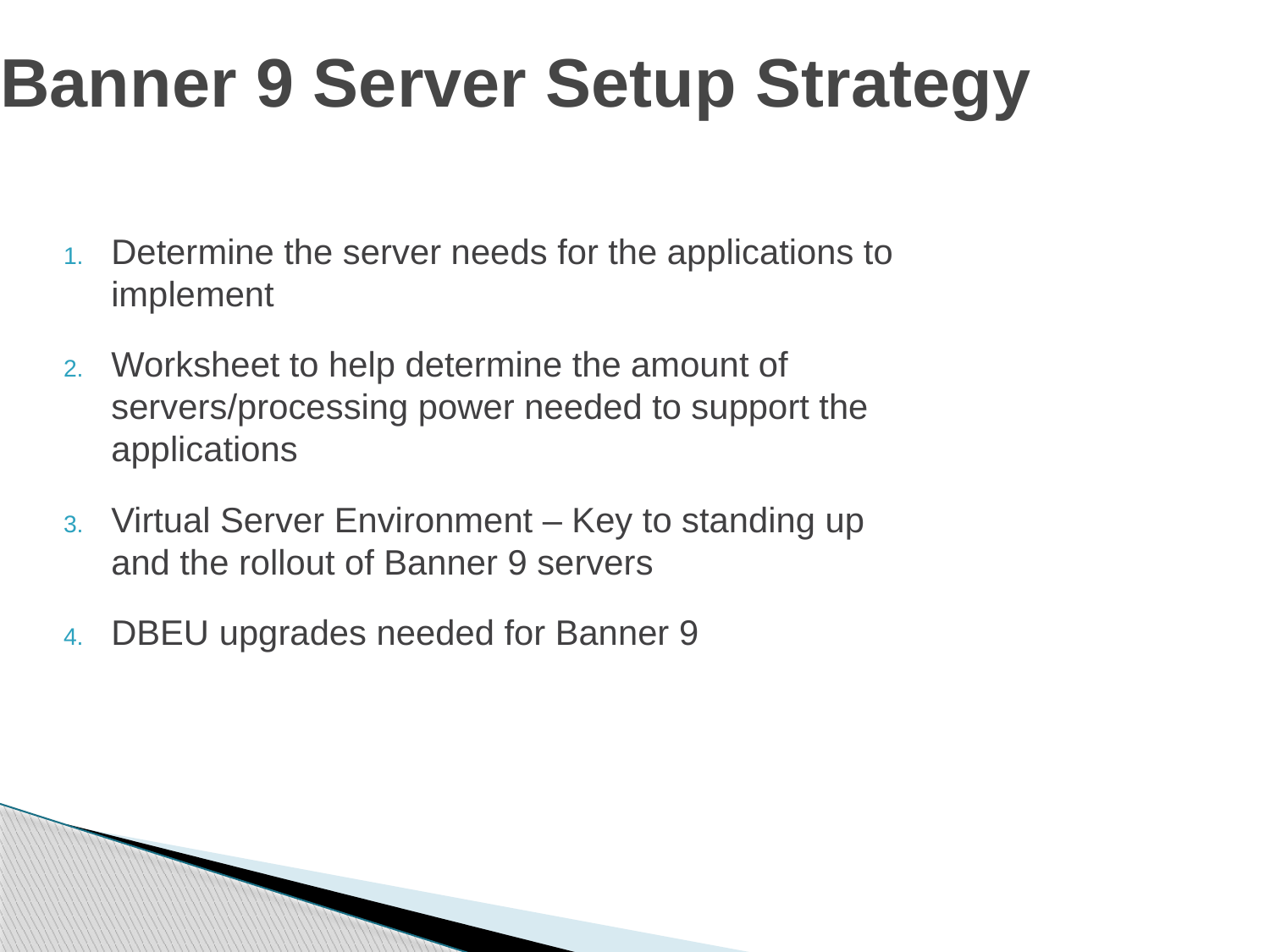

# Banner 9 Server Setup Strategy
Determine the server needs for the applications to implement
Worksheet to help determine the amount of servers/processing power needed to support the applications
Virtual Server Environment – Key to standing up and the rollout of Banner 9 servers
DBEU upgrades needed for Banner 9